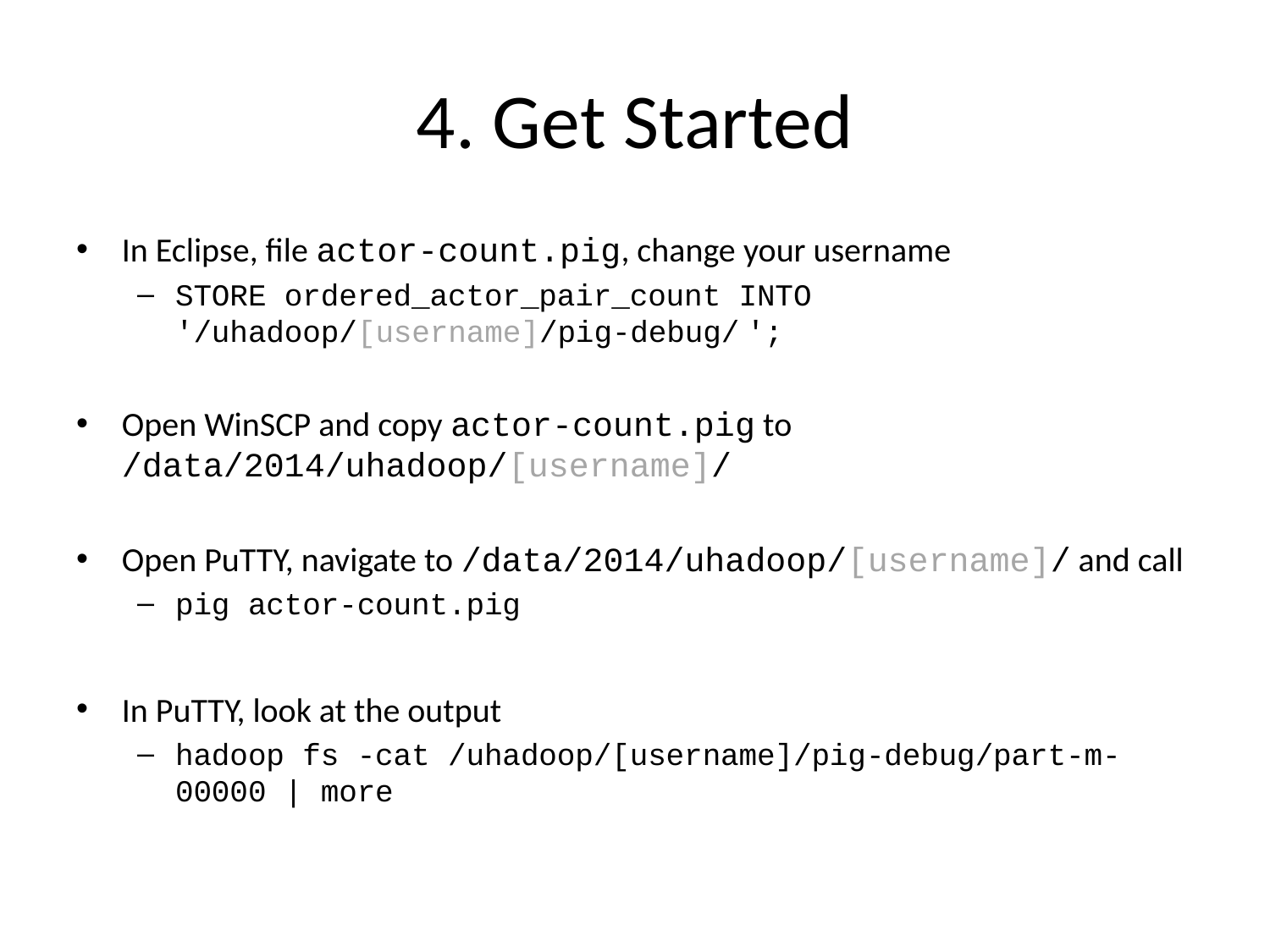

# 4. Get Started
In Eclipse, file actor-count.pig, change your username
STORE ordered_actor_pair_count INTO '/uhadoop/[username]/pig-debug/ ';

Open WinSCP and copy actor-count.pig to /data/2014/uhadoop/[username]/

Open PuTTY, navigate to /data/2014/uhadoop/[username]/ and call
pig actor-count.pig

In PuTTY, look at the output
hadoop fs -cat /uhadoop/[username]/pig-debug/part-m-00000 | more